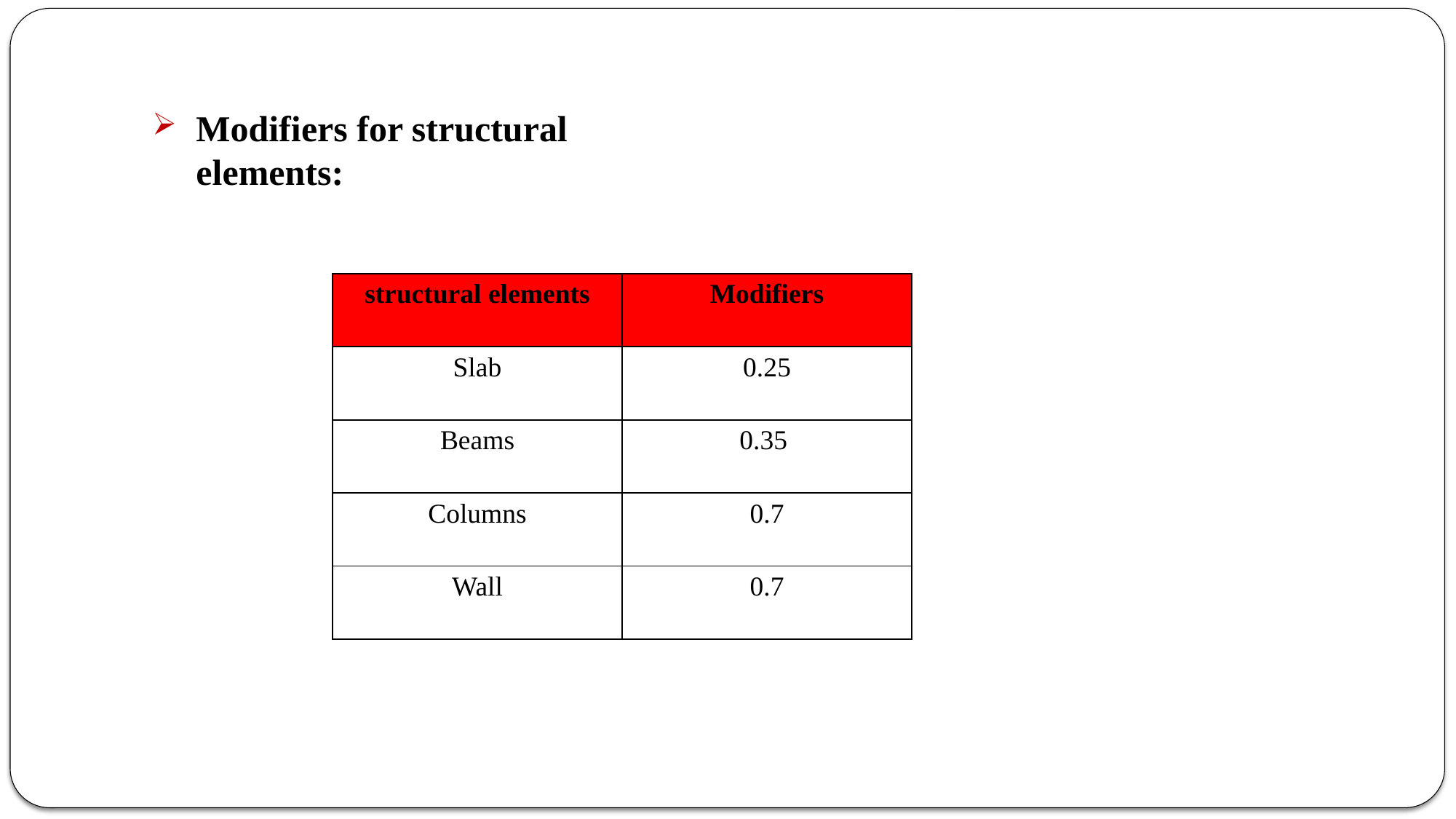

Modifiers for structural elements:
| structural elements | Modifiers |
| --- | --- |
| Slab | 0.25 |
| Beams | 0.35 |
| Columns | 0.7 |
| Wall | 0.7 |